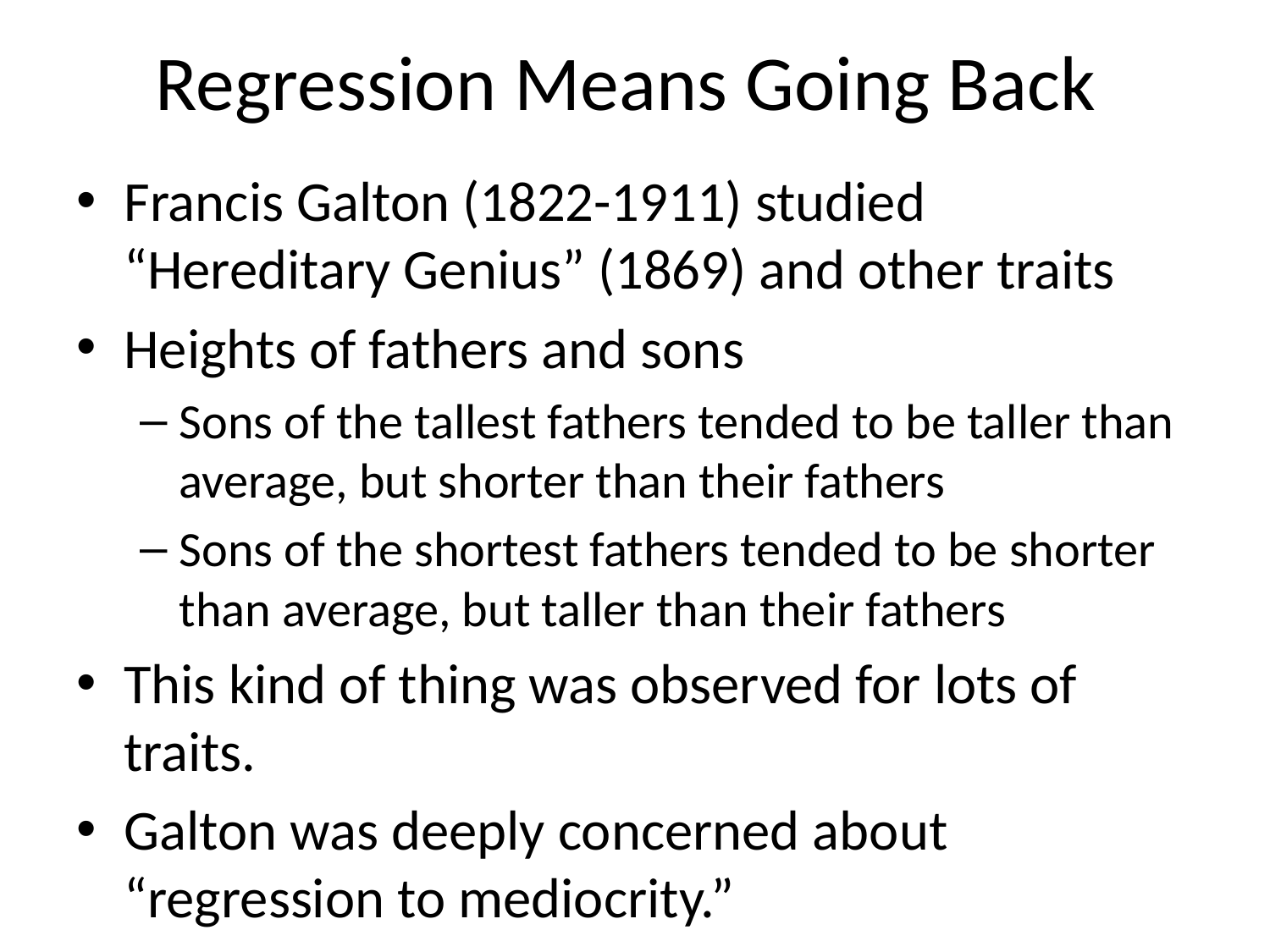

# Regression Means Going Back
Francis Galton (1822-1911) studied “Hereditary Genius” (1869) and other traits
Heights of fathers and sons
Sons of the tallest fathers tended to be taller than average, but shorter than their fathers
Sons of the shortest fathers tended to be shorter than average, but taller than their fathers
This kind of thing was observed for lots of traits.
Galton was deeply concerned about “regression to mediocrity.”